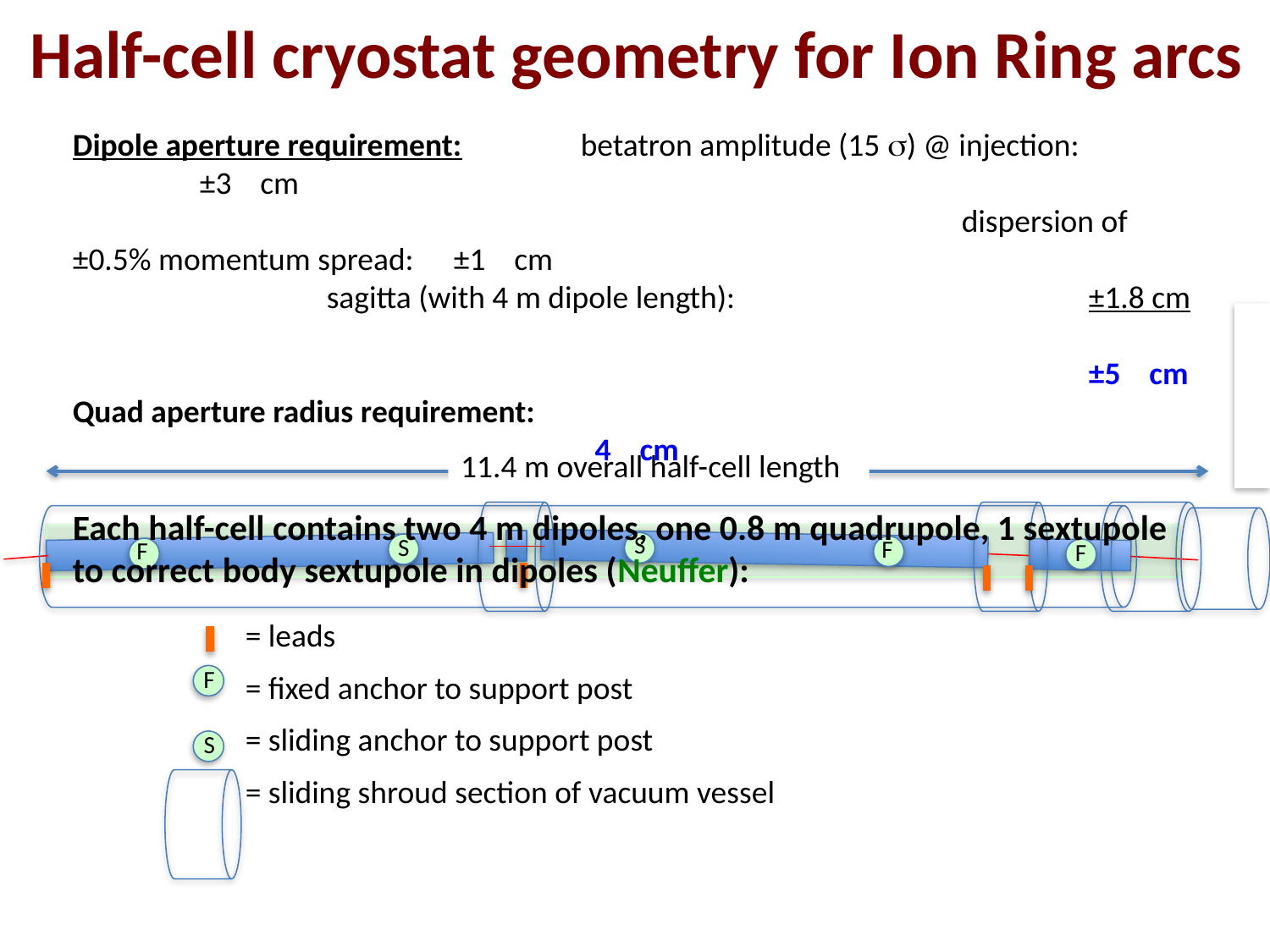

# Half-cell cryostat geometry for Ion Ring arcs
Dipole aperture requirement:	betatron amplitude (15 σ) @ injection:		±3    cm
							dispersion of ±0.5% momentum spread:	±1    cm							sagitta (with 4 m dipole length):			±1.8 cm
																±5    cm
Quad aperture radius requirement:									  4    cm

Each half-cell contains two 4 m dipoles, one 0.8 m quadrupole, 1 sextupole to correct body sextupole in dipoles (Neuffer):

11.4 m overall half-cell length
S
S
F
F
F

= leads
= fixed anchor to support post
= sliding anchor to support post
= sliding shroud section of vacuum vessel
F

S